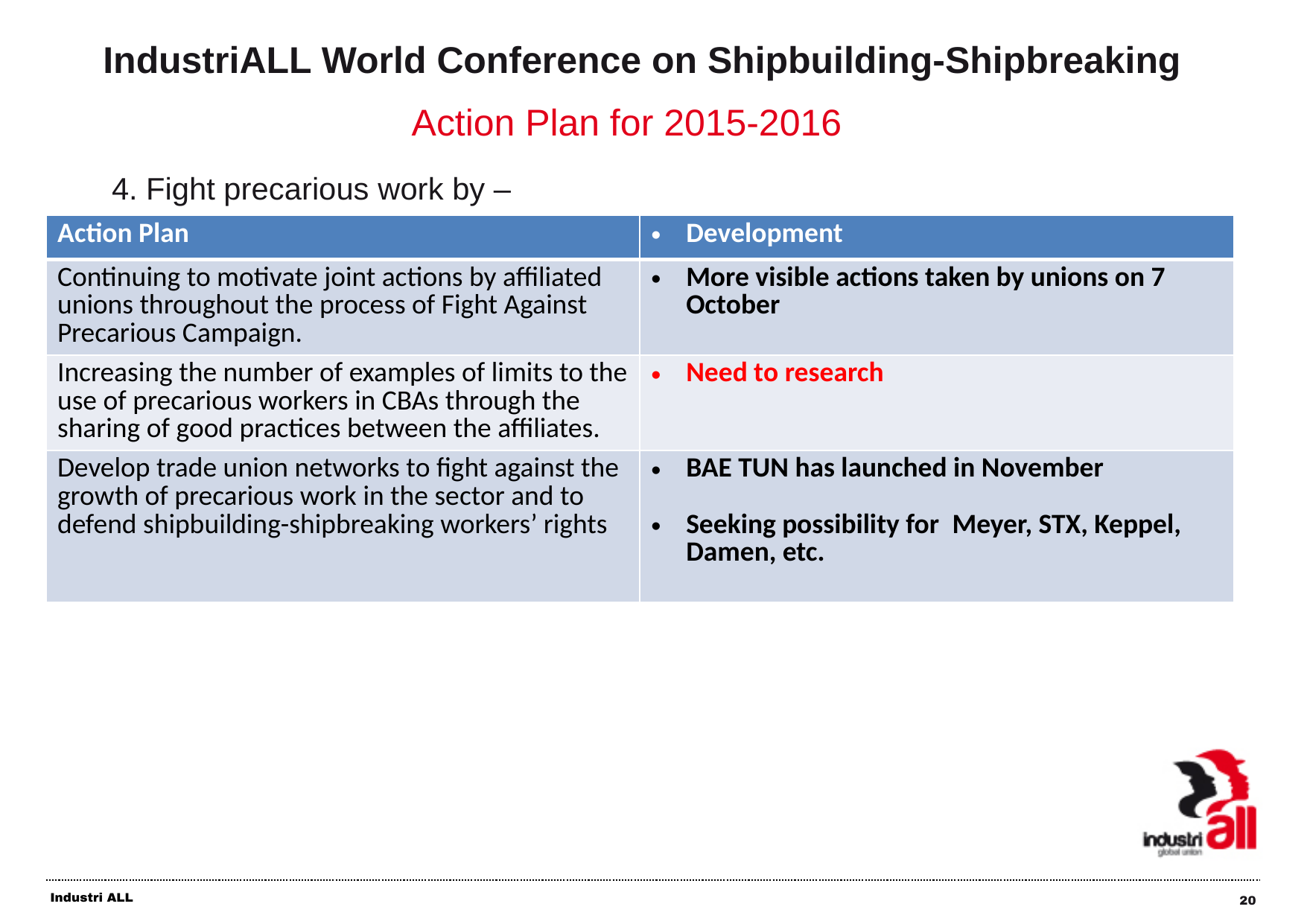

# IndustriALL World Conference on Shipbuilding-Shipbreaking
Action Plan for 2015-2016
4. Fight precarious work by –
| Action Plan | Development |
| --- | --- |
| Continuing to motivate joint actions by affiliated unions throughout the process of Fight Against Precarious Campaign. | More visible actions taken by unions on 7 October |
| Increasing the number of examples of limits to the use of precarious workers in CBAs through the sharing of good practices between the affiliates. | Need to research |
| Develop trade union networks to fight against the growth of precarious work in the sector and to defend shipbuilding-shipbreaking workers’ rights | BAE TUN has launched in November Seeking possibility for Meyer, STX, Keppel, Damen, etc. |
20